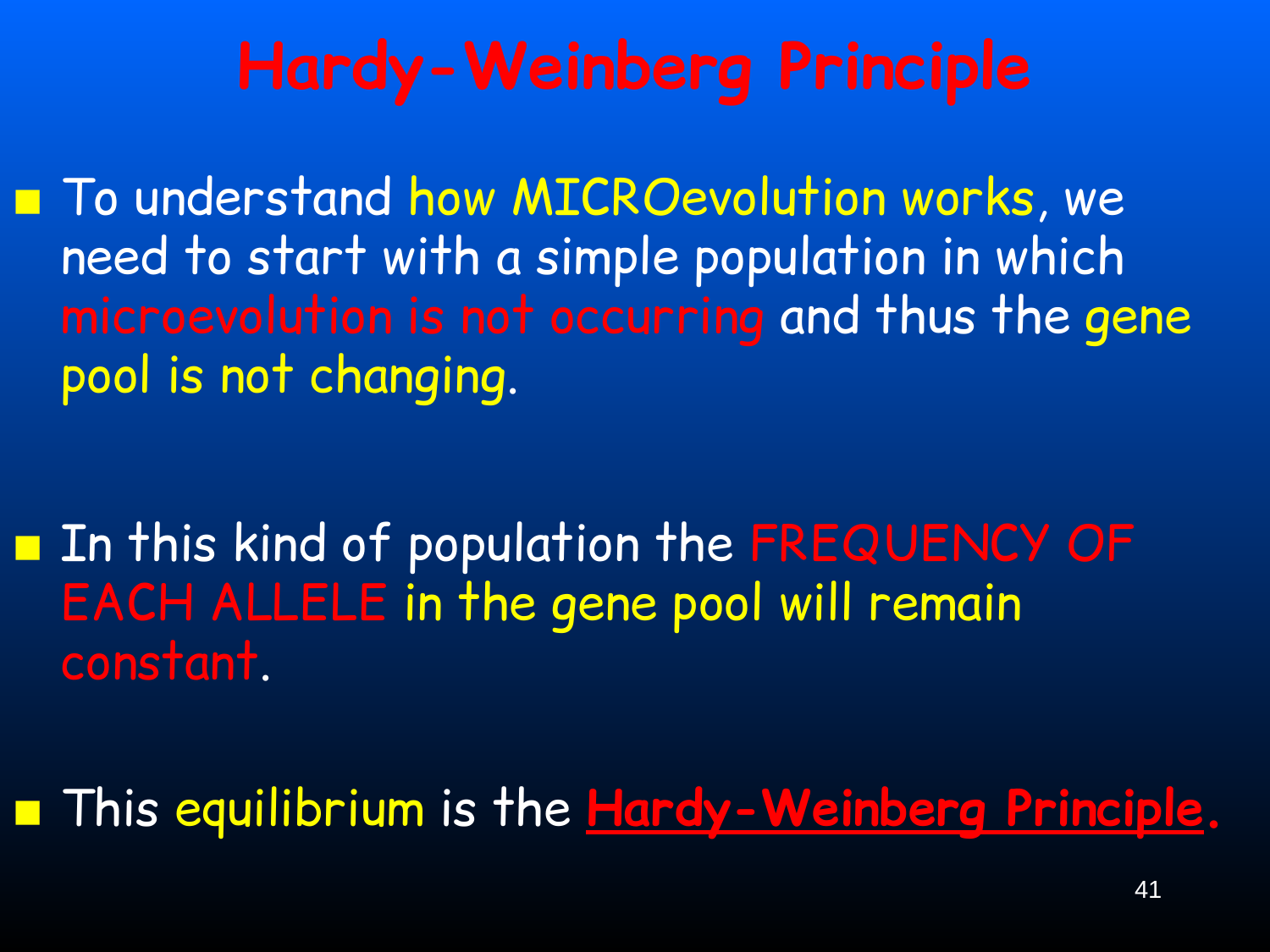

# Hardy-Weinberg Principle
To understand how MICROevolution works, we need to start with a simple population in which microevolution is not occurring and thus the gene pool is not changing.

In this kind of population the FREQUENCY OF EACH ALLELE in the gene pool will remain constant.

This equilibrium is the Hardy-Weinberg Principle.

41